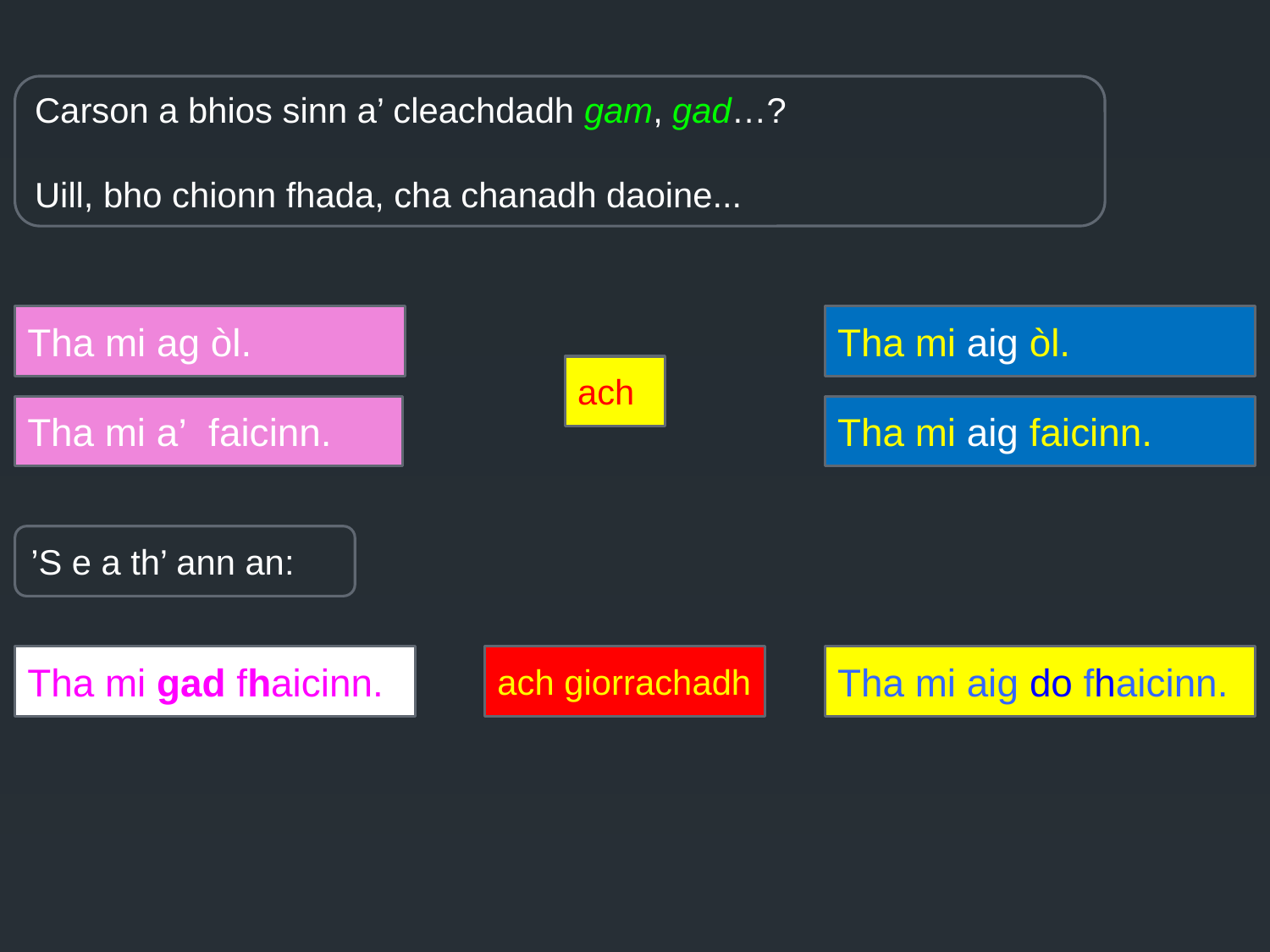

Carson a bhios sinn a’ cleachdadh gam, gad…?

Uill, bho chionn fhada, cha chanadh daoine...
Tha mi ag òl.
Tha mi aig òl.
ach
Tha mi a’  faicinn.
Tha mi aig faicinn.
’S e a th’ ann an:
Tha mi gad fhaicinn.
ach giorrachadh
Tha mi aig do fhaicinn.